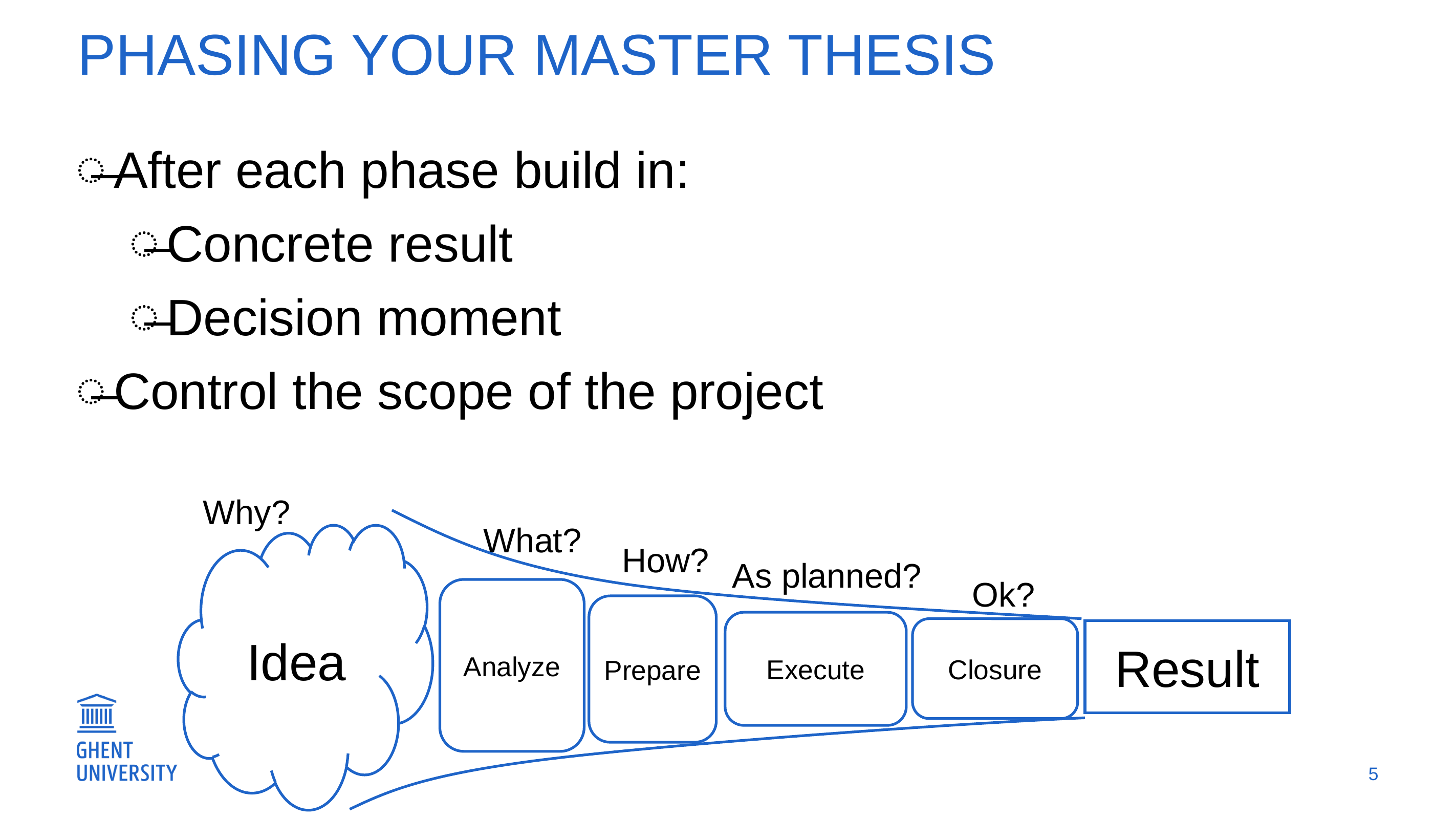

# Phasing your master thesis
After each phase build in:
Concrete result
Decision moment
Control the scope of the project
Why?
What?

Idea
How?
As planned?
Ok?
Analyze
Prepare
Execute
Closure
Result

5